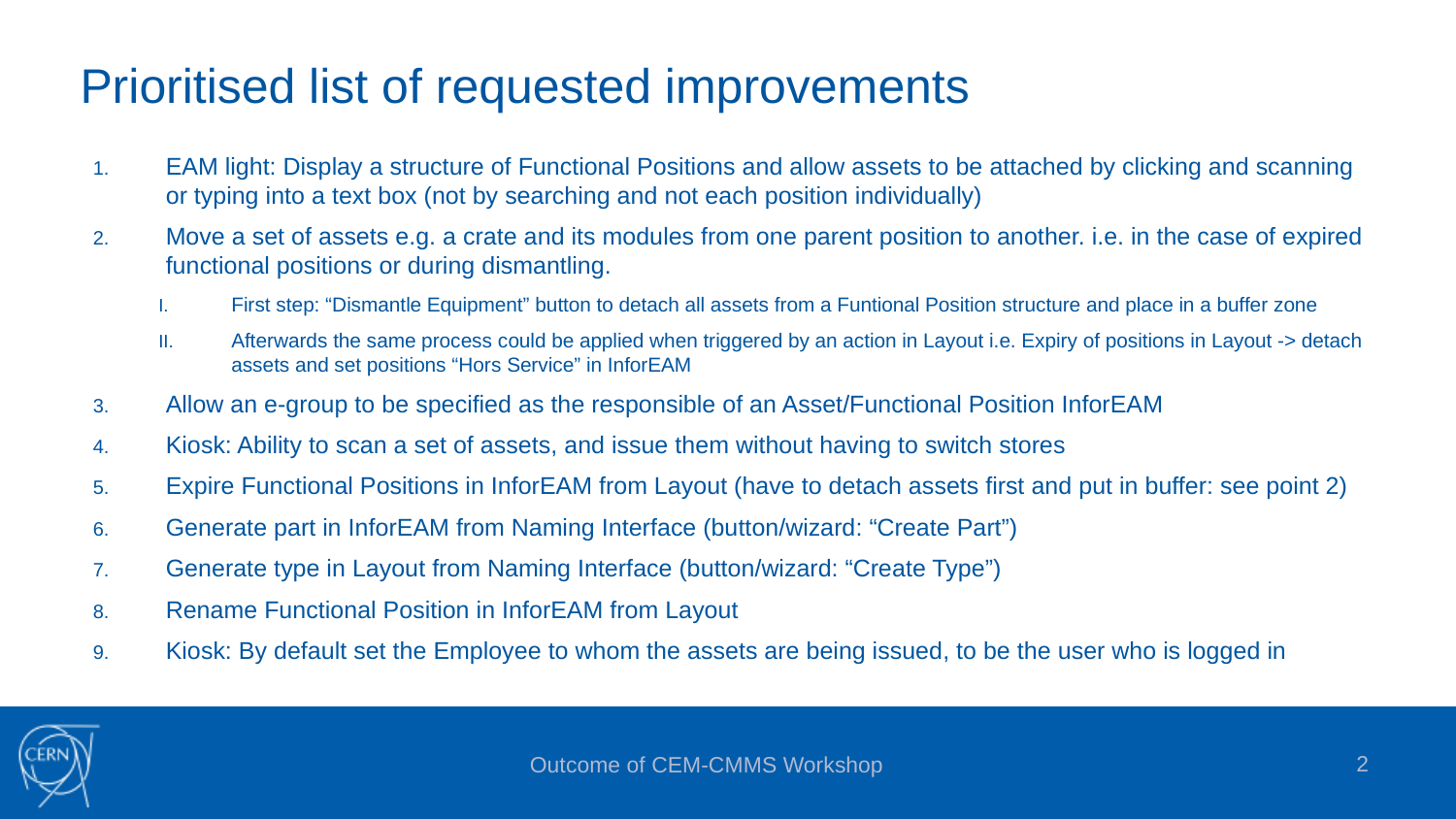

# Prioritised list of requested improvements
EAM light: Display a structure of Functional Positions and allow assets to be attached by clicking and scanning or typing into a text box (not by searching and not each position individually)
Move a set of assets e.g. a crate and its modules from one parent position to another. i.e. in the case of expired functional positions or during dismantling.
First step: “Dismantle Equipment” button to detach all assets from a Funtional Position structure and place in a buffer zone
Afterwards the same process could be applied when triggered by an action in Layout i.e. Expiry of positions in Layout -> detach assets and set positions “Hors Service” in InforEAM
Allow an e-group to be specified as the responsible of an Asset/Functional Position InforEAM
Kiosk: Ability to scan a set of assets, and issue them without having to switch stores
Expire Functional Positions in InforEAM from Layout (have to detach assets first and put in buffer: see point 2)
Generate part in InforEAM from Naming Interface (button/wizard: “Create Part”)
Generate type in Layout from Naming Interface (button/wizard: “Create Type”)
Rename Functional Position in InforEAM from Layout
Kiosk: By default set the Employee to whom the assets are being issued, to be the user who is logged in

2
Outcome of CEM-CMMS Workshop